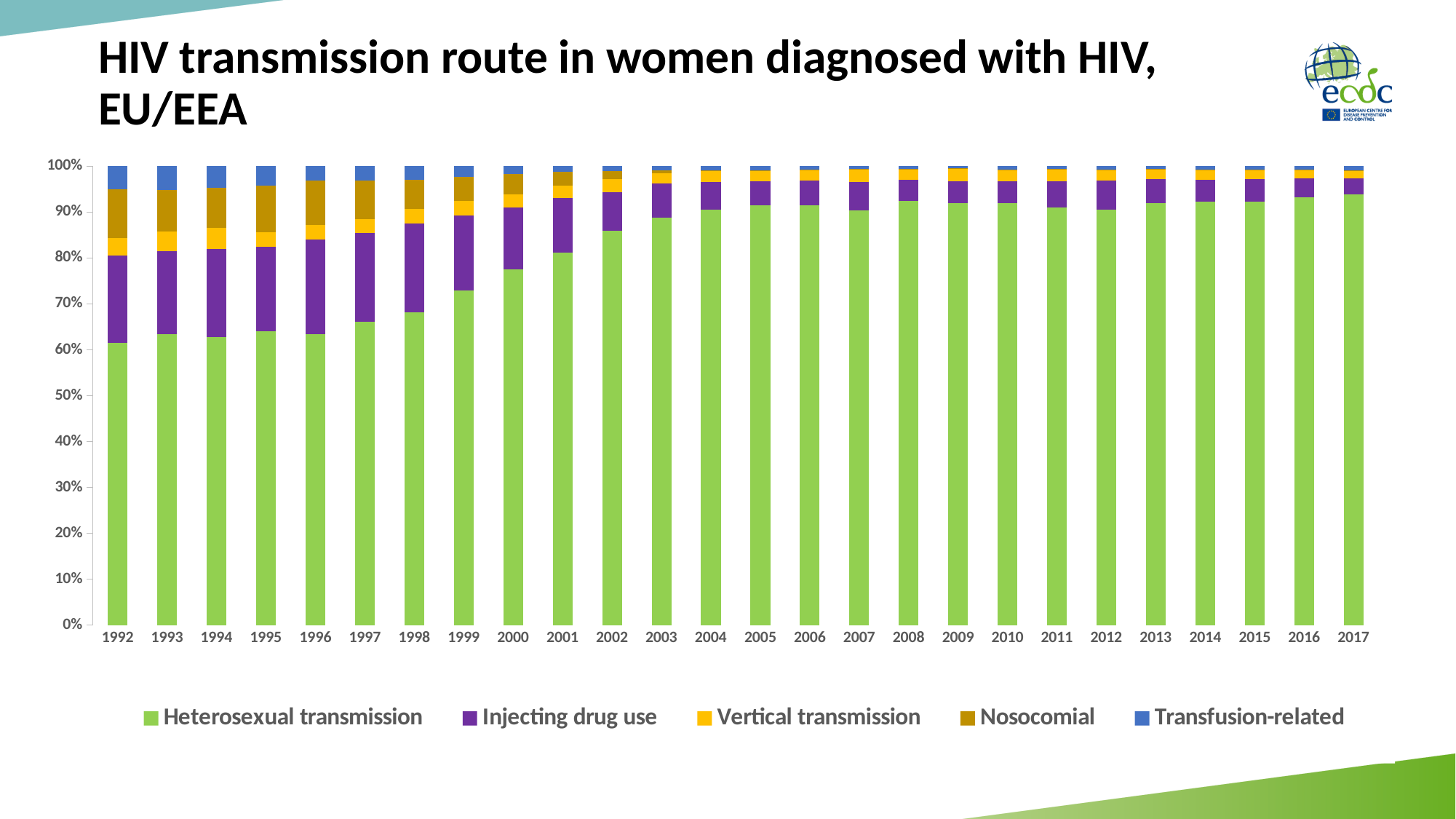

# HIV transmission route in women diagnosed with HIV, EU/EEA

### Chart

| Category | Heterosexual transmission | Injecting drug use | Vertical transmission | Nosocomial | Transfusion-related |
|---|---|---|---|---|---|
| 1992 | 1119.0 | 348.0 | 68.0 | 194.0 | 91.0 |
| 1993 | 1346.0 | 384.0 | 91.0 | 189.0 | 112.0 |
| 1994 | 1418.0 | 432.0 | 101.0 | 197.0 | 108.0 |
| 1995 | 1612.0 | 464.0 | 78.0 | 258.0 | 106.0 |
| 1996 | 1687.0 | 549.0 | 85.0 | 257.0 | 85.0 |
| 1997 | 1903.0 | 557.0 | 86.0 | 243.0 | 89.0 |
| 1998 | 2138.0 | 607.0 | 103.0 | 198.0 | 93.0 |
| 1999 | 2570.0 | 580.0 | 112.0 | 182.0 | 83.0 |
| 2000 | 3249.0 | 566.0 | 123.0 | 185.0 | 72.0 |
| 2001 | 4010.0 | 594.0 | 132.0 | 147.0 | 61.0 |
| 2002 | 4663.0 | 448.0 | 154.0 | 97.0 | 60.0 |
| 2003 | 7132.0 | 592.0 | 186.0 | 44.0 | 76.0 |
| 2004 | 7417.0 | 499.0 | 188.0 | 12.0 | 78.0 |
| 2005 | 7302.0 | 414.0 | 178.0 | 11.0 | 75.0 |
| 2006 | 6691.0 | 403.0 | 166.0 | 8.0 | 50.0 |
| 2007 | 6496.0 | 441.0 | 200.0 | 8.0 | 38.0 |
| 2008 | 6633.0 | 324.0 | 166.0 | 7.0 | 43.0 |
| 2009 | 6055.0 | 313.0 | 182.0 | 7.0 | 32.0 |
| 2010 | 6611.0 | 334.0 | 184.0 | 5.0 | 53.0 |
| 2011 | 6160.0 | 385.0 | 172.0 | 4.0 | 43.0 |
| 2012 | 6017.0 | 423.0 | 161.0 | 4.0 | 45.0 |
| 2013 | 5776.0 | 329.0 | 136.0 | 4.0 | 36.0 |
| 2014 | 5819.0 | 299.0 | 132.0 | 8.0 | 48.0 |
| 2015 | 5394.0 | 284.0 | 117.0 | 4.0 | 43.0 |
| 2016 | 5214.0 | 234.0 | 96.0 | 6.0 | 45.0 |
| 2017 | 4175.0 | 155.0 | 73.0 | 5.0 | 38.0 |